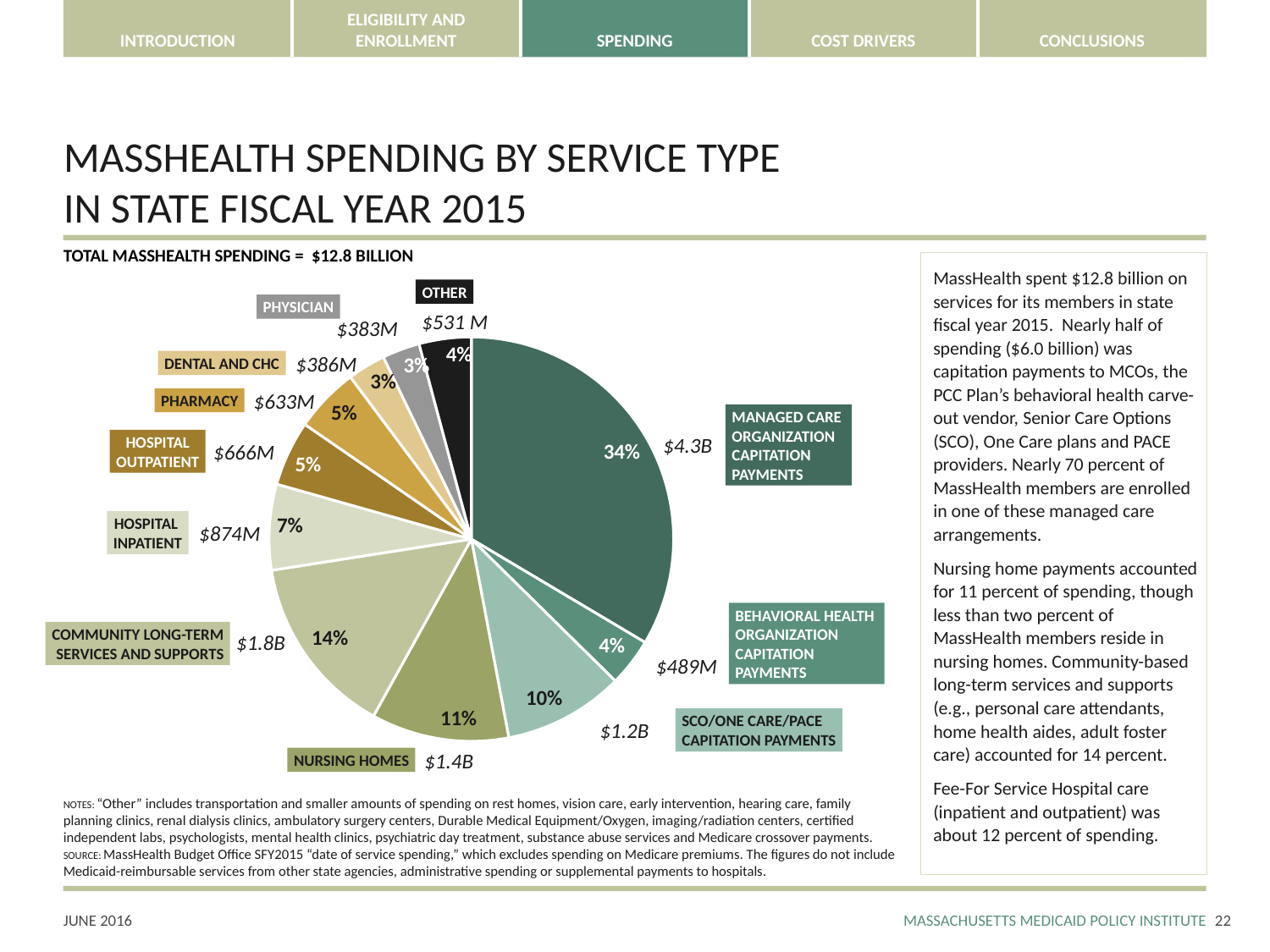

# MASSHEALTH SPENDING BY SERVICE TYPE IN STATE FISCAL YEAR 2015
TOTAL MASSHEALTH SPENDING =  $12.8 BILLION
MassHealth spent $12.8 billion on services for its members in state fiscal year 2015.  Nearly half of spending ($6.0 billion) was capitation payments to MCOs, the PCC Plan’s behavioral health carve-out vendor, Senior Care Options (SCO), One Care plans and PACE providers. Nearly 70 percent of MassHealth members are enrolled in one of these managed care arrangements.
Nursing home payments accounted for 11 percent of spending, though less than two percent of MassHealth members reside in nursing homes. Community-based long-term services and supports (e.g., personal care attendants, home health aides, adult foster care) accounted for 14 percent.
Fee-For Service Hospital care (inpatient and outpatient) was about 12 percent of spending.
OTHER
PHYSICIAN
$531 M

### Chart

| Category | SFY 2015 |
|---|---|
| MCO | 4277.89589022 |
| MBHO | 489.98821750999997 |
| SCO/PACE/One Care | 1229.98847823 |
| Nursing | 1403.8103034999976 |
| LTC | 1848.3678320500003 |
| Hosp In | 874.5667436500001 |
| Hosp Out | 665.9361967900004 |
| Pharm | 663.0387580900004 |
| Dental and CHC | 386.45871185999954 |
| Physician | 382.87414135 |
| Other and Transportation | 530.7153806000002 |
$383M
$386M
DENTAL AND CHC
$633M
PHARMACY
MANAGED CARE
ORGANIZATION
CAPITATION
PAYMENTS
HOSPITAL
OUTPATIENT
$4.3B
$666M
HOSPITAL
INPATIENT
$874M
BEHAVIORAL HEALTH
ORGANIZATION
CAPITATION
PAYMENTS
COMMUNITY LONG-TERM
SERVICES AND SUPPORTS
$1.8B
$489M
SCO/ONE CARE/PACE
CAPITATION PAYMENTS
$1.2B
$1.4B
NURSING HOMES
NOTES: “Other” includes transportation and smaller amounts of spending on rest homes, vision care, early intervention, hearing care, family planning clinics, renal dialysis clinics, ambulatory surgery centers, Durable Medical Equipment/Oxygen, imaging/radiation centers, certified independent labs, psychologists, mental health clinics, psychiatric day treatment, substance abuse services and Medicare crossover payments. SOURCE: MassHealth Budget Office SFY2015 “date of service spending,” which excludes spending on Medicare premiums. The figures do not include Medicaid-reimbursable services from other state agencies, administrative spending or supplemental payments to hospitals.
22